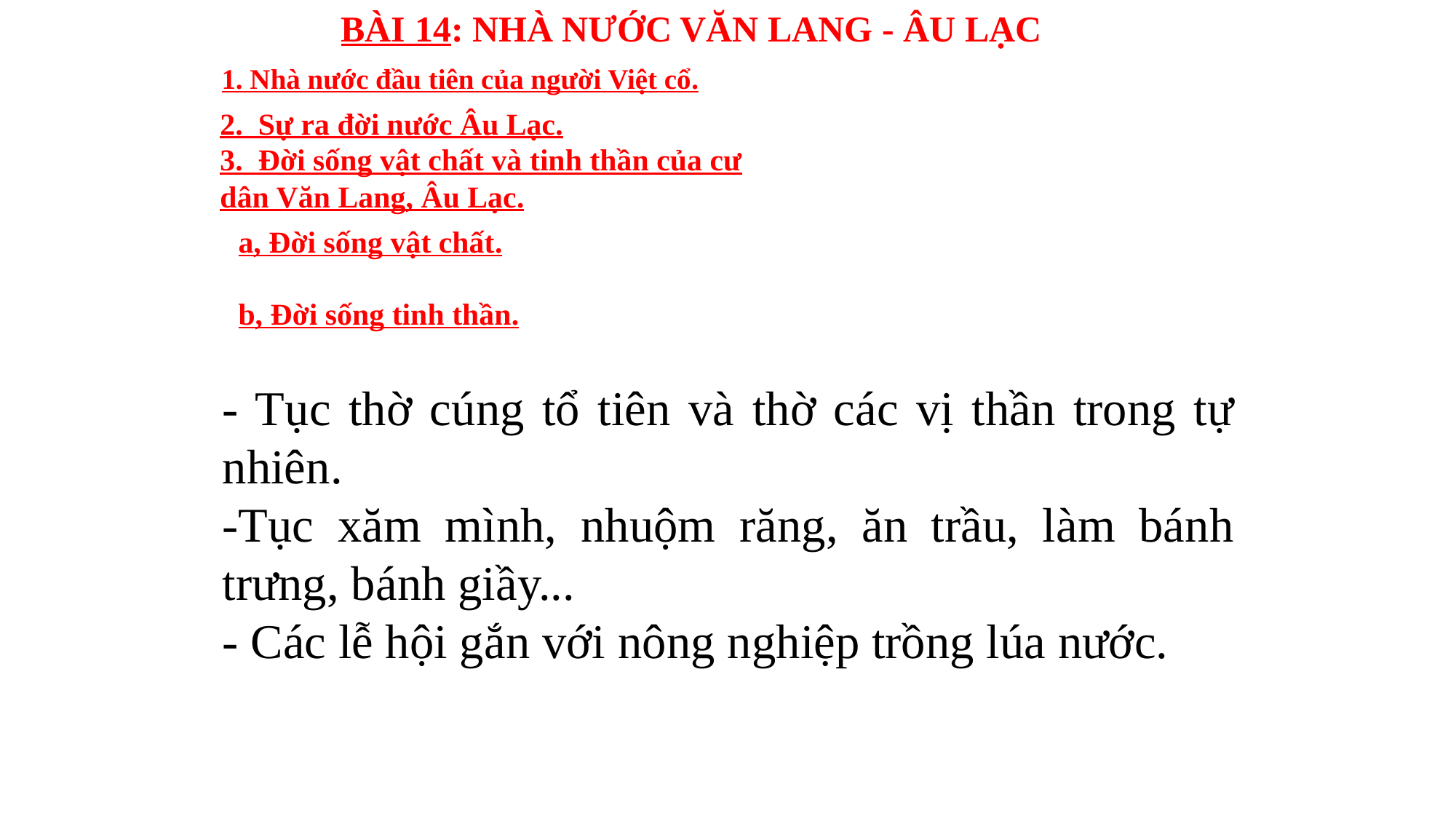

BÀI 14: NHÀ NƯỚC VĂN LANG - ÂU LẠC
1. Nhà nước đầu tiên của người Việt cổ.
2.  Sự ra đời nước Âu Lạc.
3.  Đời sống vật chất và tinh thần của cư dân Văn Lang, Âu Lạc.
a, Đời sống vật chất.
b, Đời sống tinh thần.
- Tục thờ cúng tổ tiên và thờ các vị thần trong tự nhiên.
-Tục xăm mình, nhuộm răng, ăn trầu, làm bánh trưng, bánh giầy...
- Các lễ hội gắn với nông nghiệp trồng lúa nước.